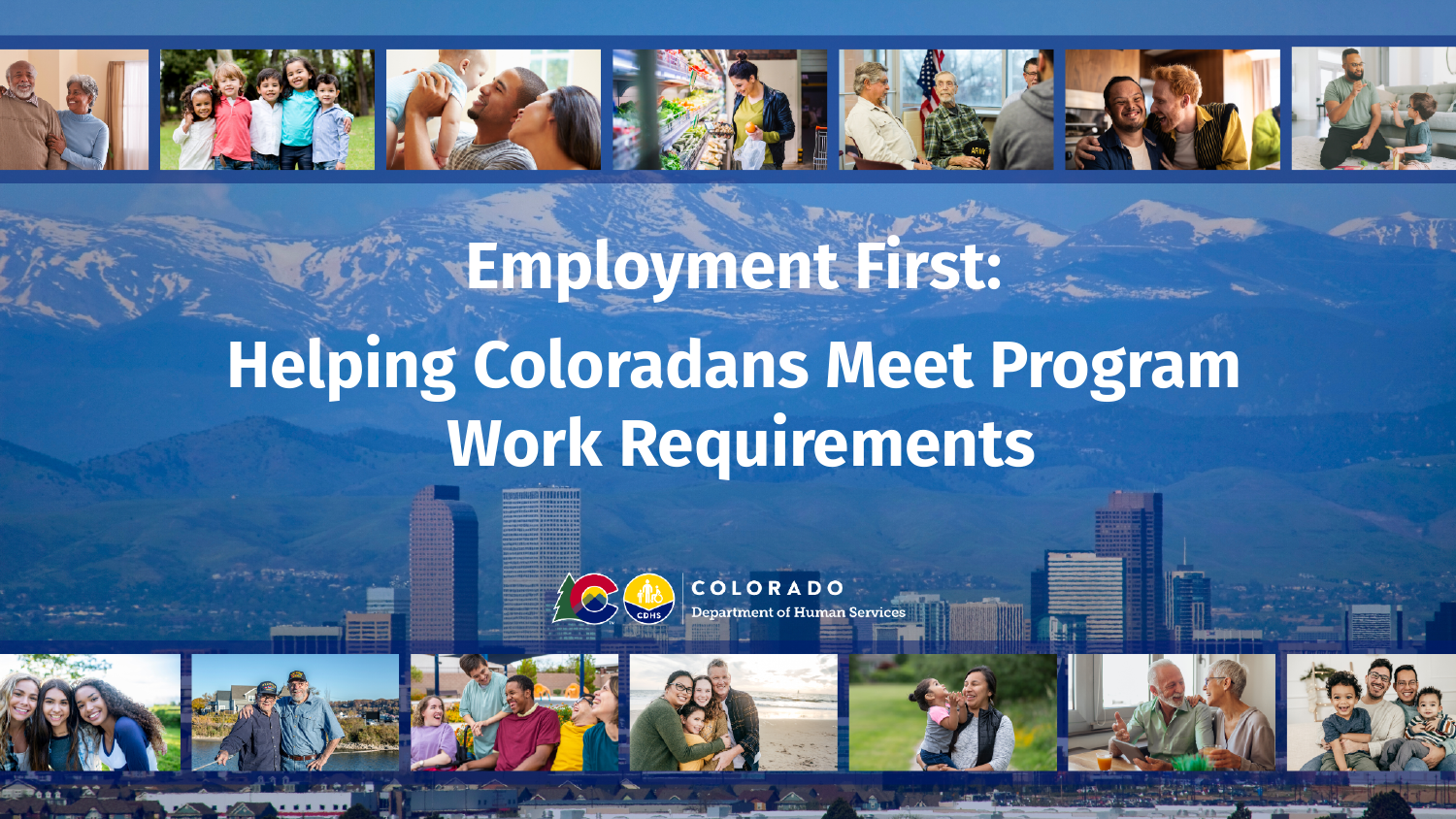

# Employment First:
Helping Coloradans Meet Program
Work Requirements